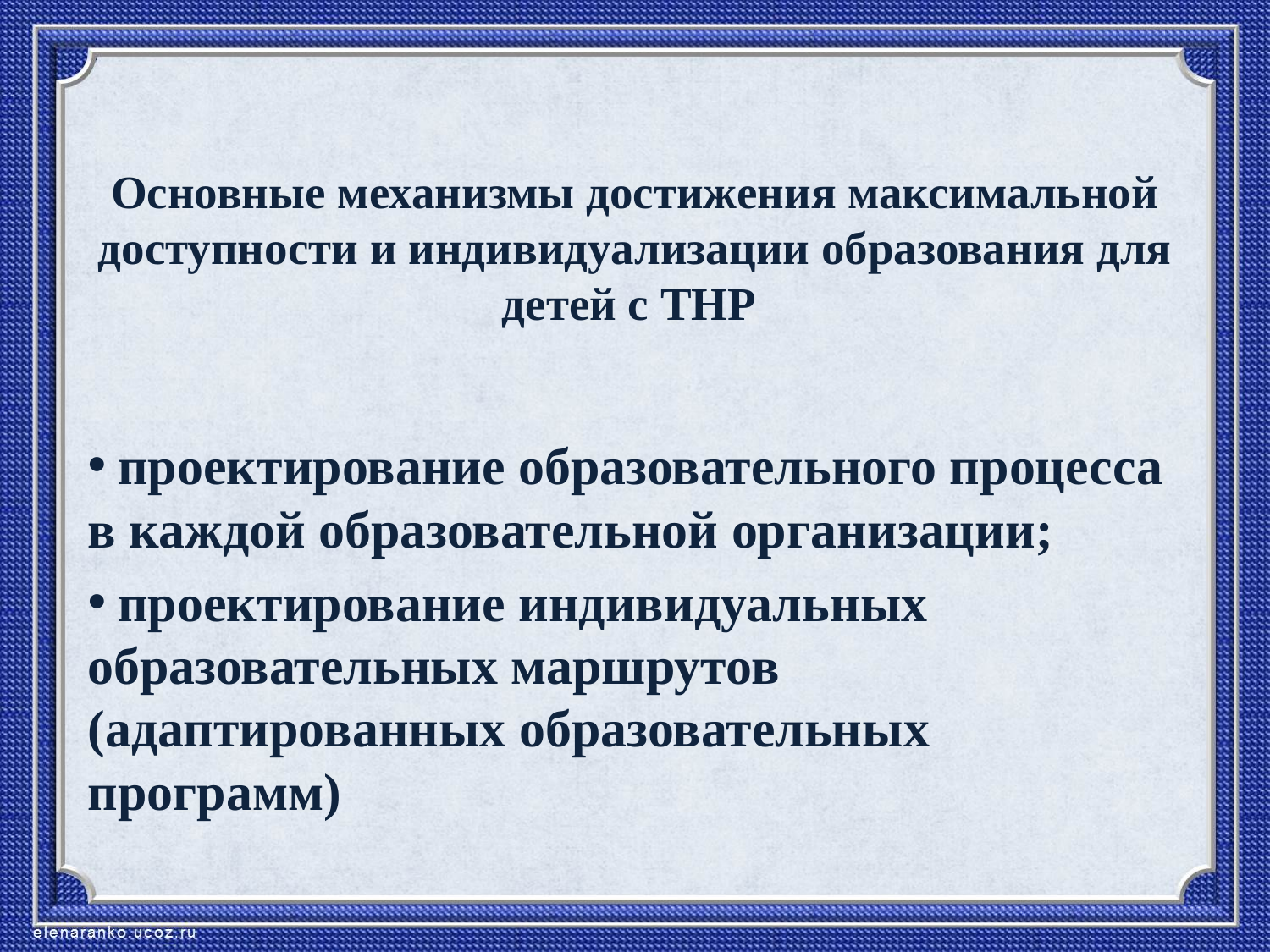

# Основные механизмы достижения максимальной доступности и индивидуализации образования для детей с ТНР
 проектирование образовательного процесса в каждой образовательной организации;
 проектирование индивидуальных образовательных маршрутов (адаптированных образовательных программ)